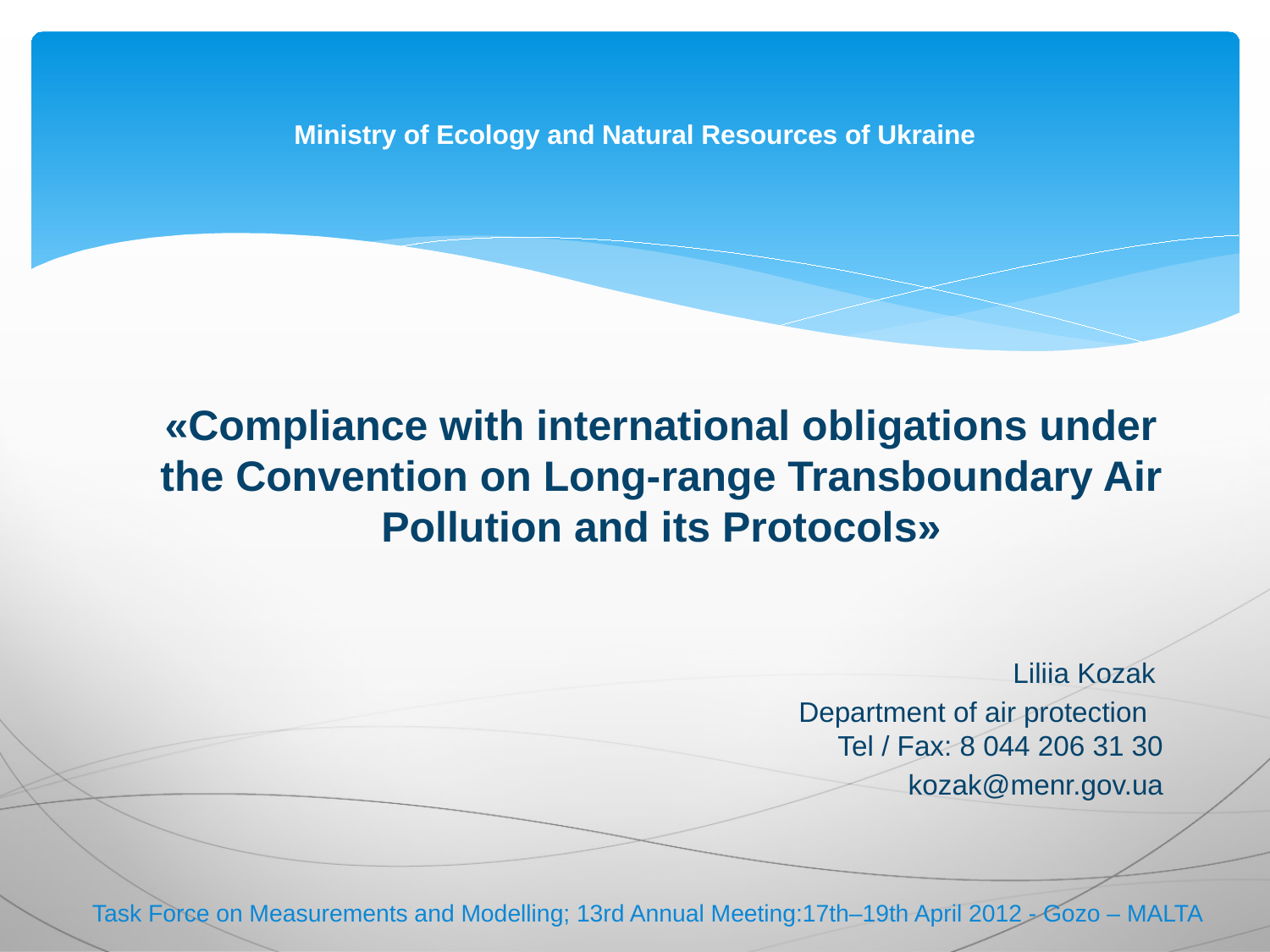

# Ministry of Ecology and Natural Resources of Ukraine

«Compliance with international obligations under the Convention on Long-range Transboundary Air Pollution and its Protocols»

Liliia Kozak
Department of air protection
Tel / Fax: 8 044 206 31 30
kozak@menr.gov.ua

Task Force on Measurements and Modelling; 13rd Annual Meeting:17th–19th April 2012 - Gozo – MALTA